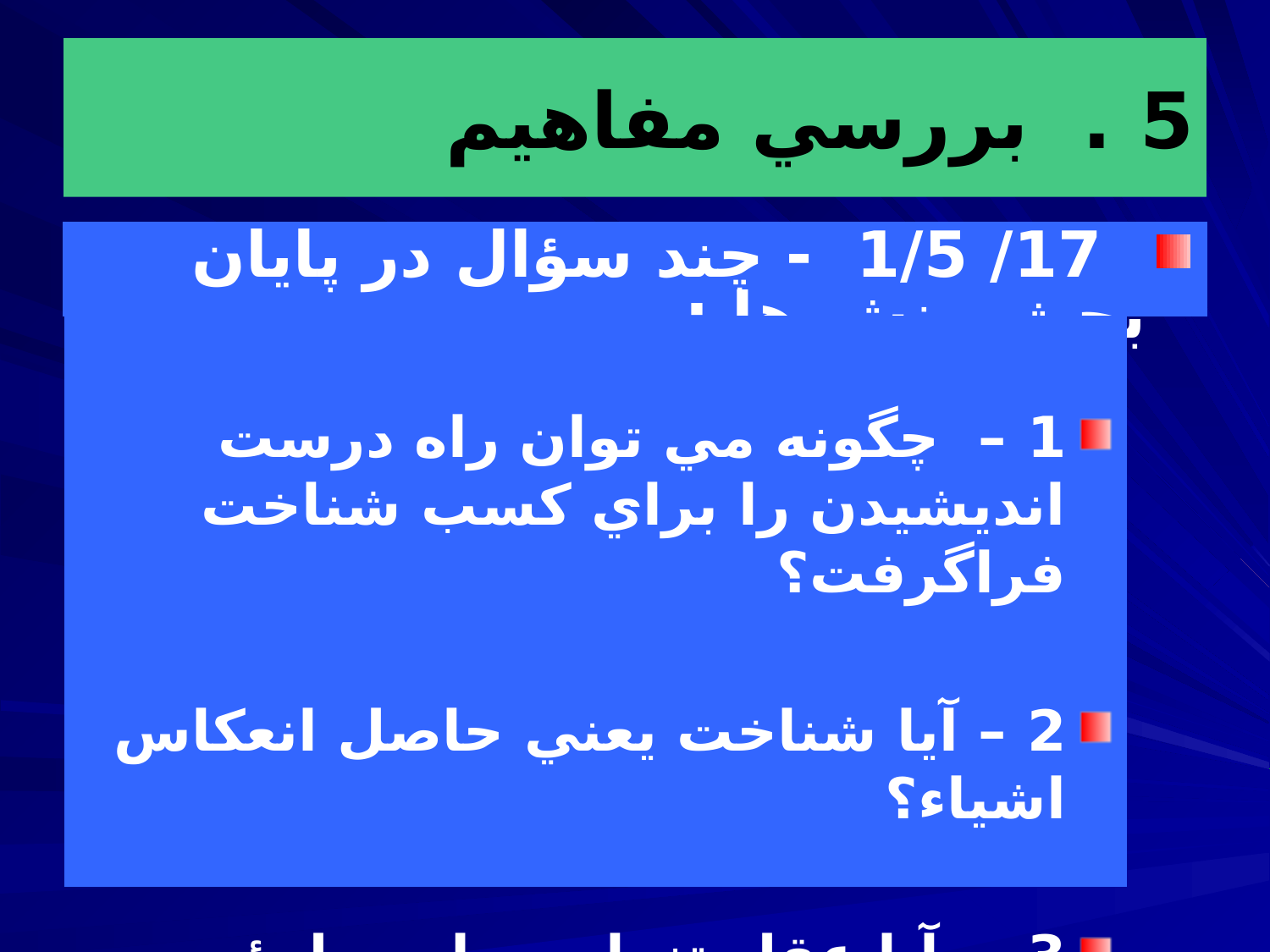

# 5 .  بررسي مفاهيم
  17/ 1/5  - چند سؤال در پايان بحث بينش ها :

1 –  چگونه مي توان راه درست انديشيدن را براي كسب شناخت فراگرفت؟

2 – آيا شناخت يعني حاصل انعكاس اشياء؟

3 –  آيا عقل تنها وسيله مطمئن شناخت است؟